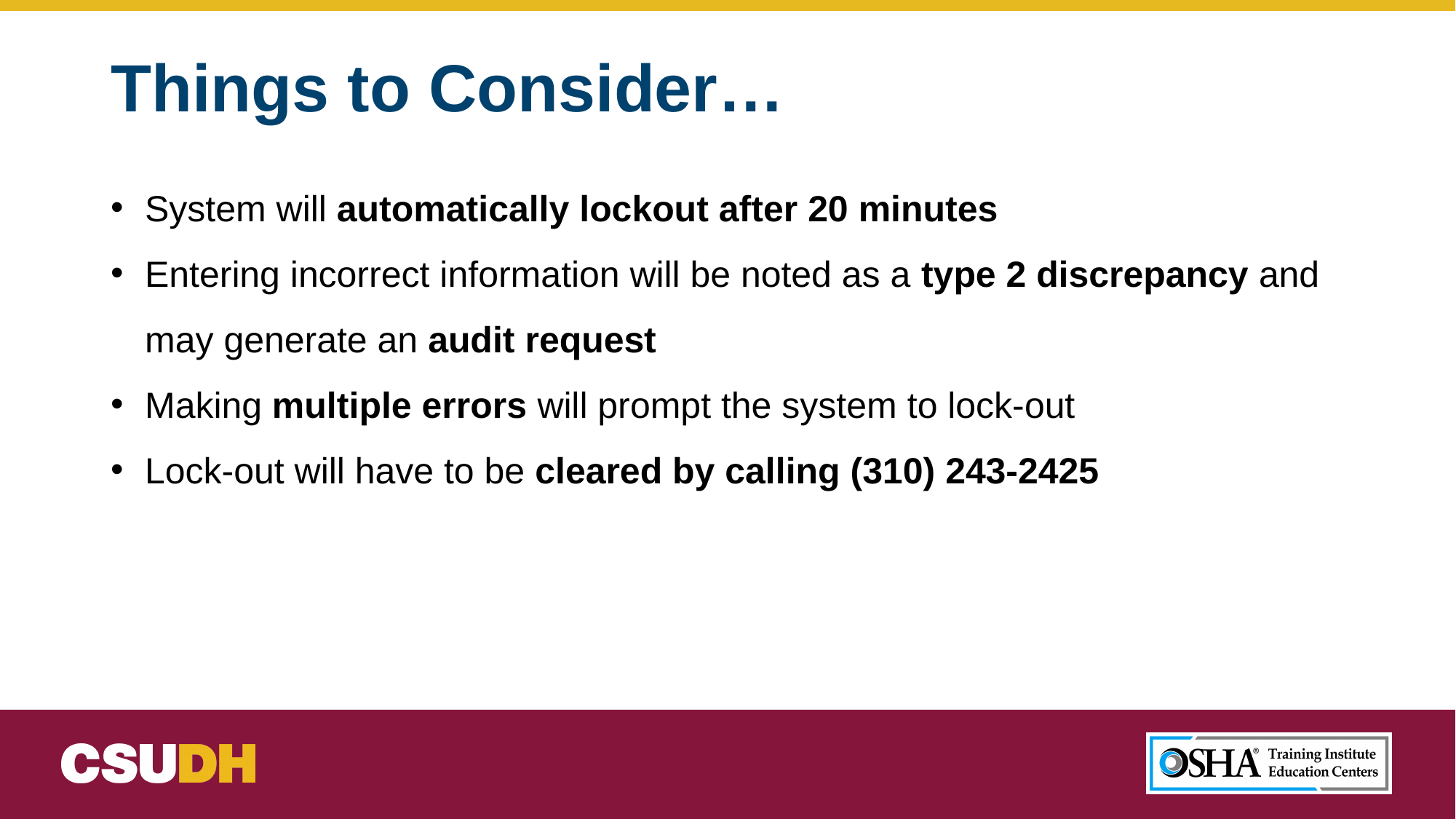

# Things to Consider…
System will automatically lockout after 20 minutes
Entering incorrect information will be noted as a type 2 discrepancy and may generate an audit request
Making multiple errors will prompt the system to lock-out
Lock-out will have to be cleared by calling (310) 243-2425